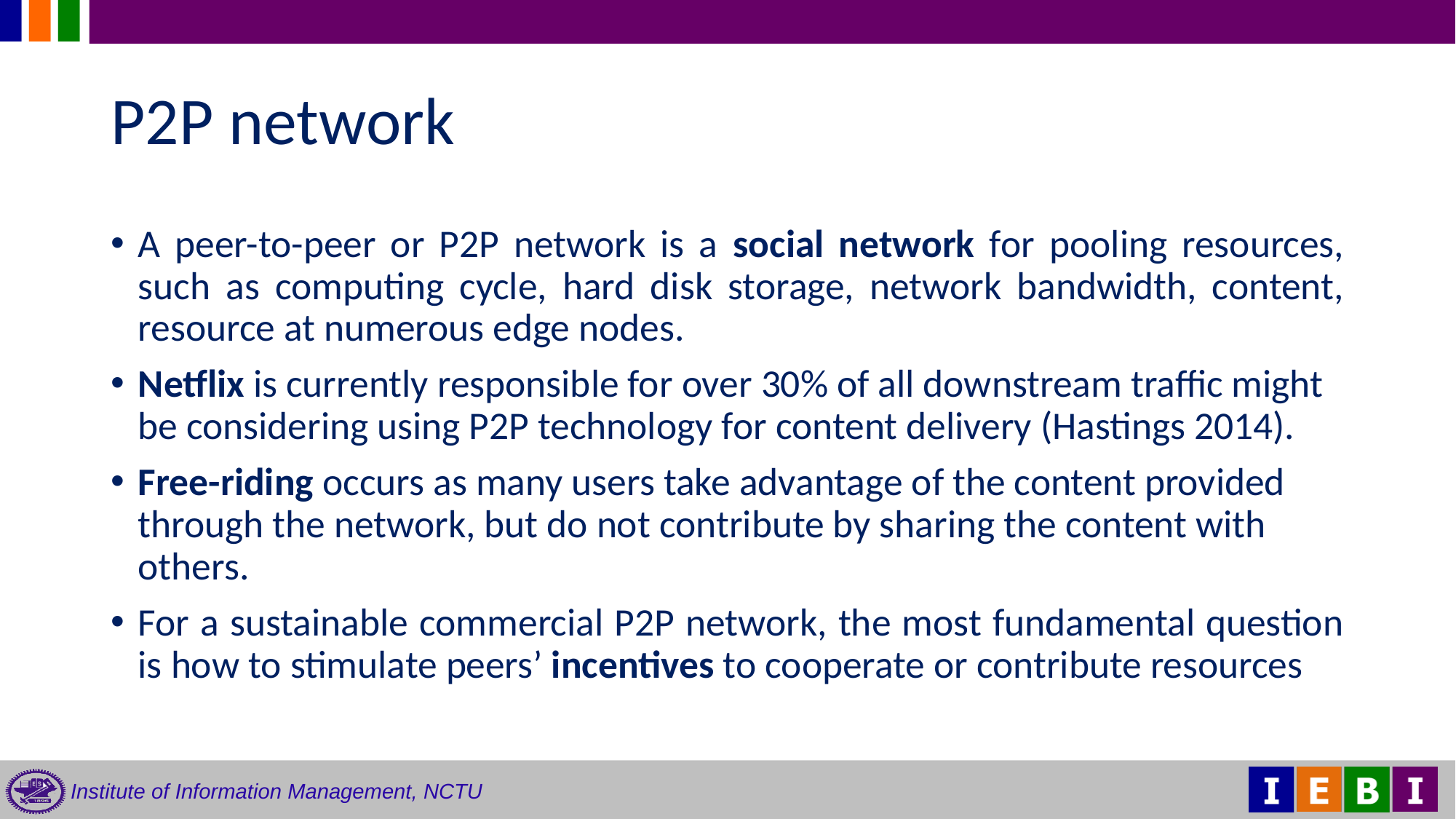

# P2P network
A peer-to-peer or P2P network is a social network for pooling resources, such as computing cycle, hard disk storage, network bandwidth, content, resource at numerous edge nodes.
Netflix is currently responsible for over 30% of all downstream traffic might be considering using P2P technology for content delivery (Hastings 2014).
Free-riding occurs as many users take advantage of the content provided through the network, but do not contribute by sharing the content with others.
For a sustainable commercial P2P network, the most fundamental question is how to stimulate peers’ incentives to cooperate or contribute resources